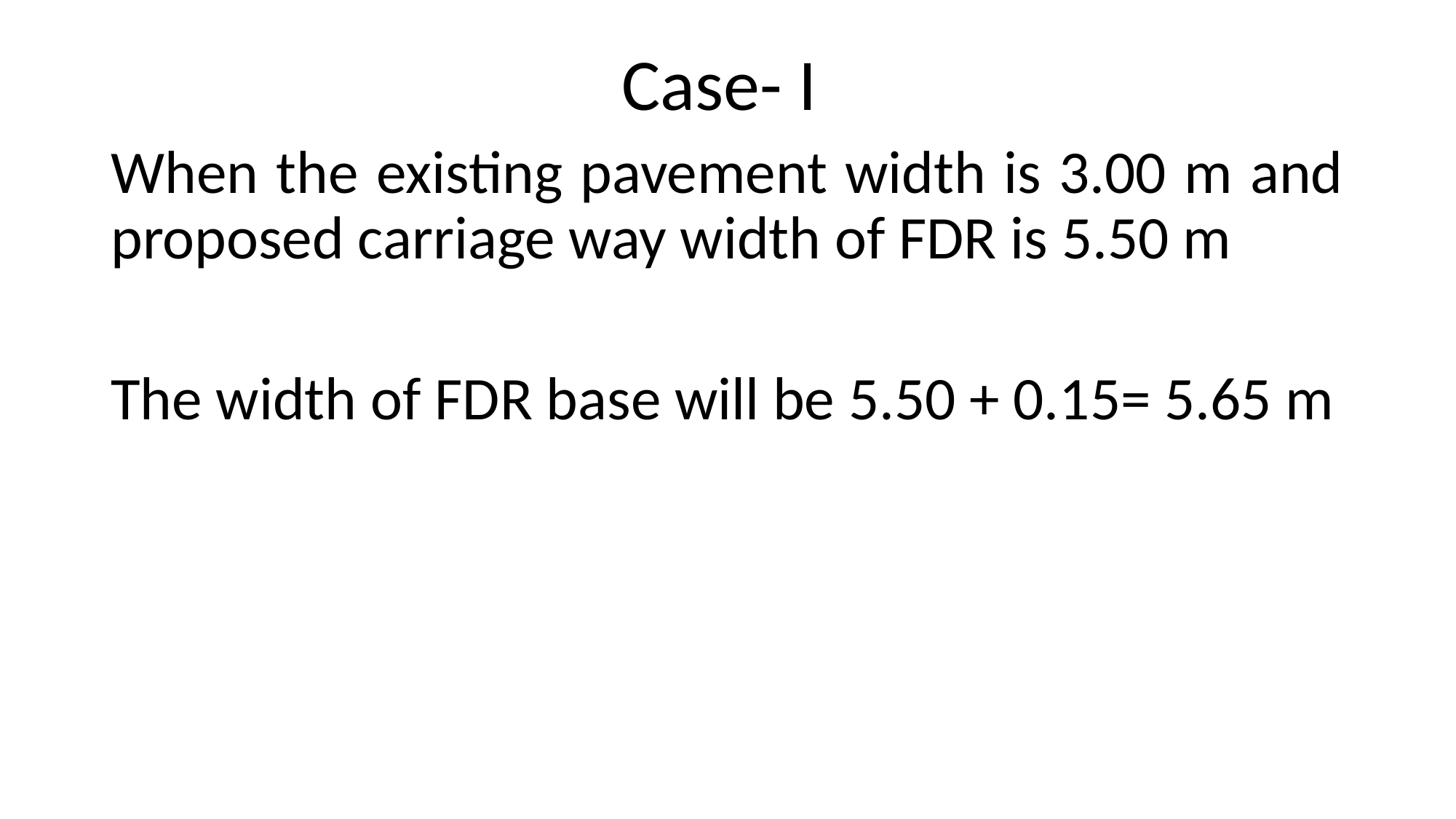

Case- I
When the existing pavement width is 3.00 m and proposed carriage way width of FDR is 5.50 m

The width of FDR base will be 5.50 + 0.15= 5.65 m